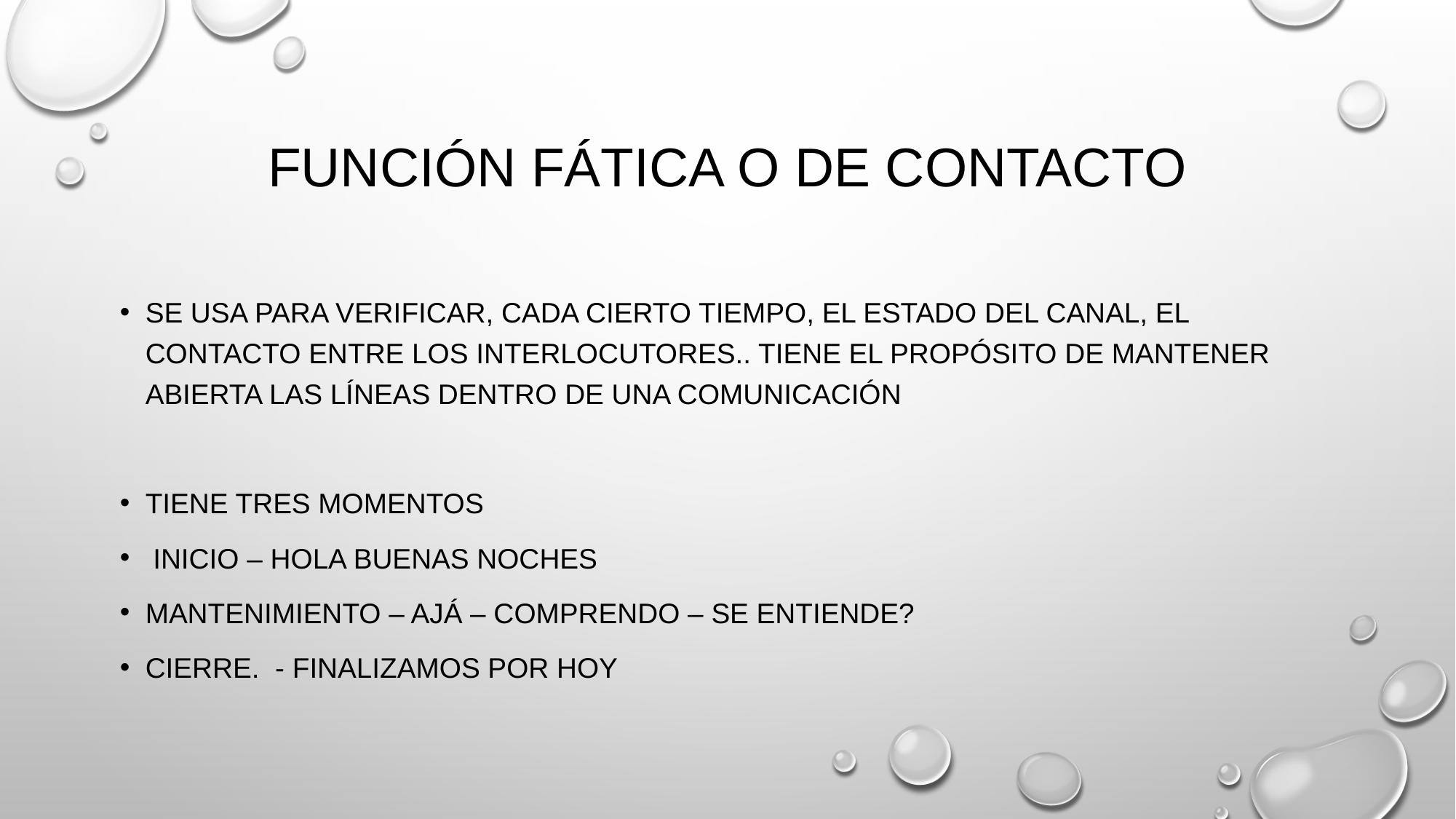

# Función Fática o de contacto
Se usa para verificar, cada cierto tiempo, el estado del canal, el contacto entre los interlocutores.. Tiene el propósito de mantener abierta las líneas dentro de una comunicación

Tiene tres momentos
 inicio – Hola Buenas Noches
Mantenimiento – Ajá – Comprendo – Se entiende?
Cierre.  - Finalizamos por hoy